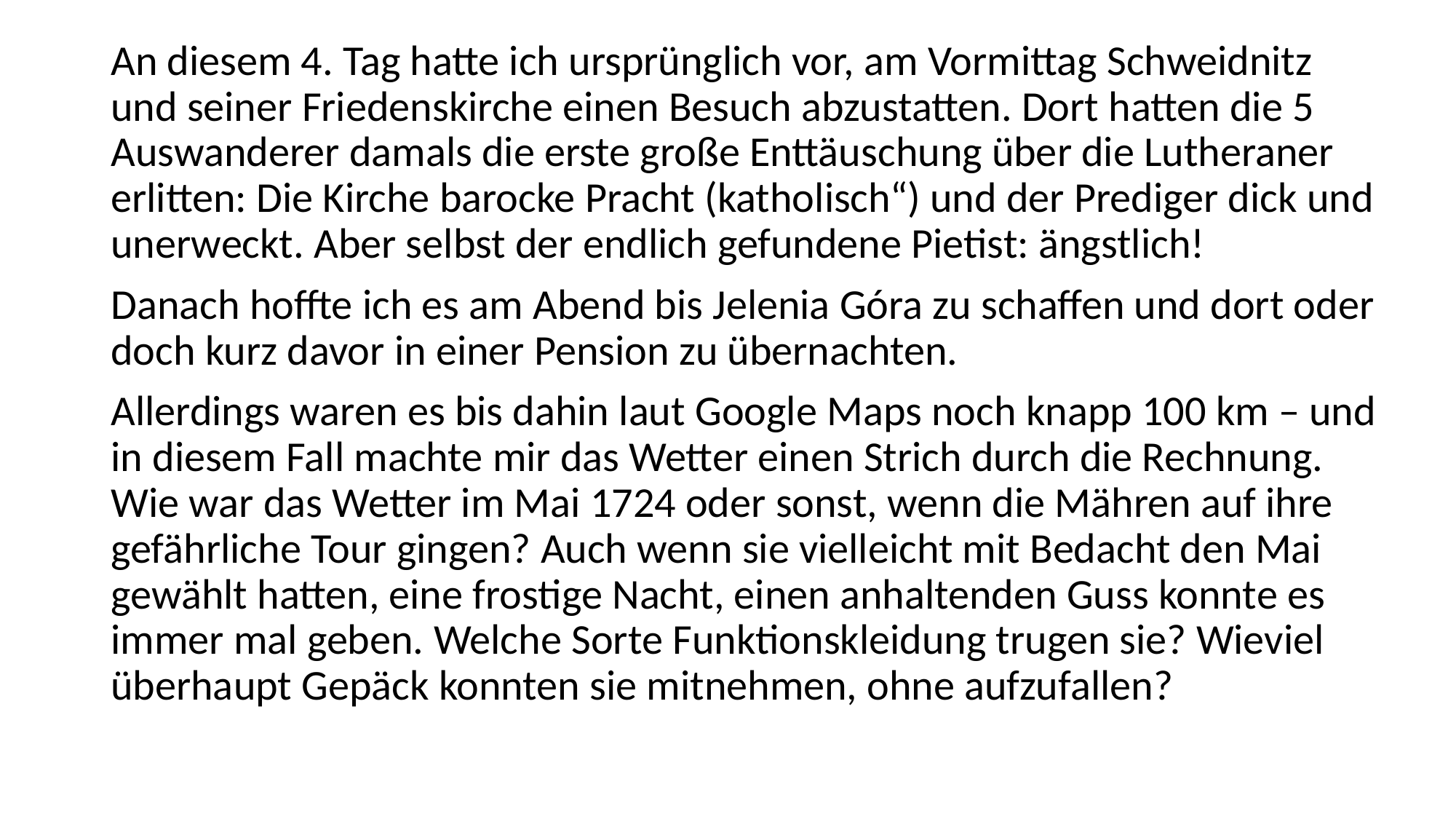

An diesem 4. Tag hatte ich ursprünglich vor, am Vormittag Schweidnitz und seiner Friedenskirche einen Besuch abzustatten. Dort hatten die 5 Auswanderer damals die erste große Enttäuschung über die Lutheraner erlitten: Die Kirche barocke Pracht (katholisch“) und der Prediger dick und unerweckt. Aber selbst der endlich gefundene Pietist: ängstlich!
Danach hoffte ich es am Abend bis Jelenia Góra zu schaffen und dort oder doch kurz davor in einer Pension zu übernachten.
Allerdings waren es bis dahin laut Google Maps noch knapp 100 km – und in diesem Fall machte mir das Wetter einen Strich durch die Rechnung. Wie war das Wetter im Mai 1724 oder sonst, wenn die Mähren auf ihre gefährliche Tour gingen? Auch wenn sie vielleicht mit Bedacht den Mai gewählt hatten, eine frostige Nacht, einen anhaltenden Guss konnte es immer mal geben. Welche Sorte Funktionskleidung trugen sie? Wieviel überhaupt Gepäck konnten sie mitnehmen, ohne aufzufallen?